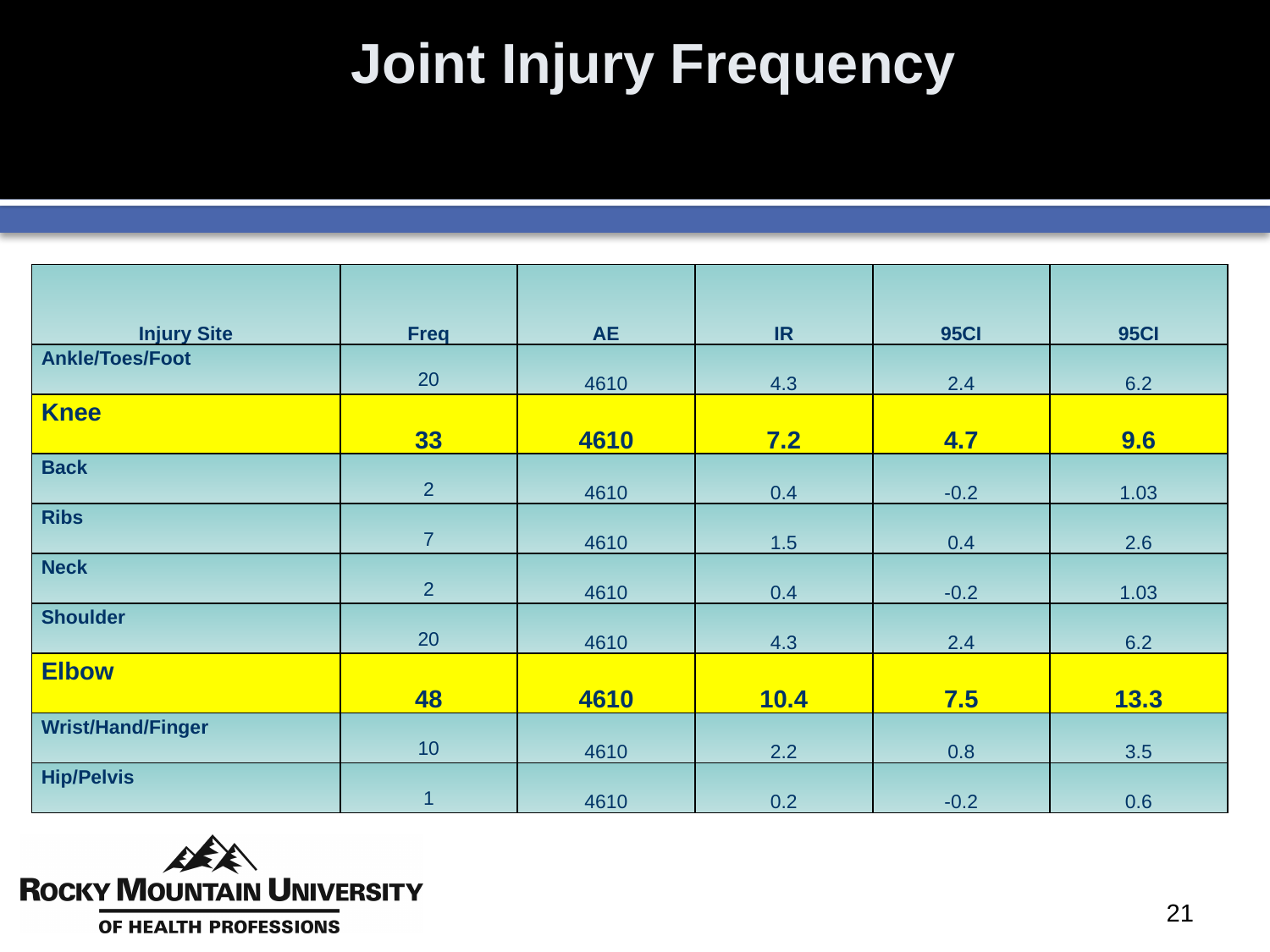

# Joint Injury Frequency
| Injury Site | Freq | AE | IR | 95CI | 95CI |
| --- | --- | --- | --- | --- | --- |
| Ankle/Toes/Foot | 20 | 4610 | 4.3 | 2.4 | 6.2 |
| Knee | 33 | 4610 | 7.2 | 4.7 | 9.6 |
| Back | 2 | 4610 | 0.4 | -0.2 | 1.03 |
| Ribs | 7 | 4610 | 1.5 | 0.4 | 2.6 |
| Neck | 2 | 4610 | 0.4 | -0.2 | 1.03 |
| Shoulder | 20 | 4610 | 4.3 | 2.4 | 6.2 |
| Elbow | 48 | 4610 | 10.4 | 7.5 | 13.3 |
| Wrist/Hand/Finger | 10 | 4610 | 2.2 | 0.8 | 3.5 |
| Hip/Pelvis | 1 | 4610 | 0.2 | -0.2 | 0.6 |
21